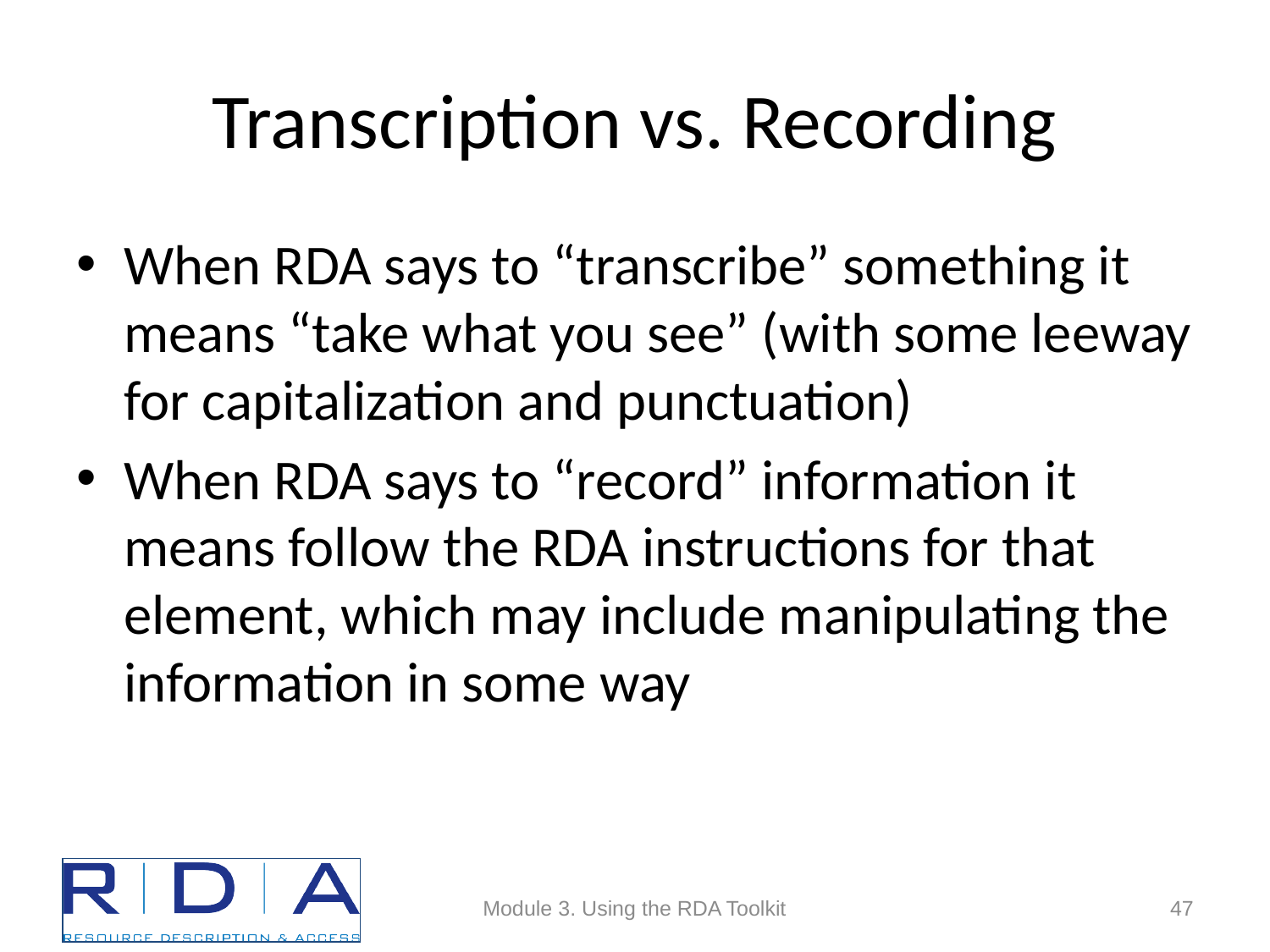

# Transcription vs. Recording
When RDA says to “transcribe” something it means “take what you see” (with some leeway for capitalization and punctuation)
When RDA says to “record” information it means follow the RDA instructions for that element, which may include manipulating the information in some way
Module 3. Using the RDA Toolkit
47